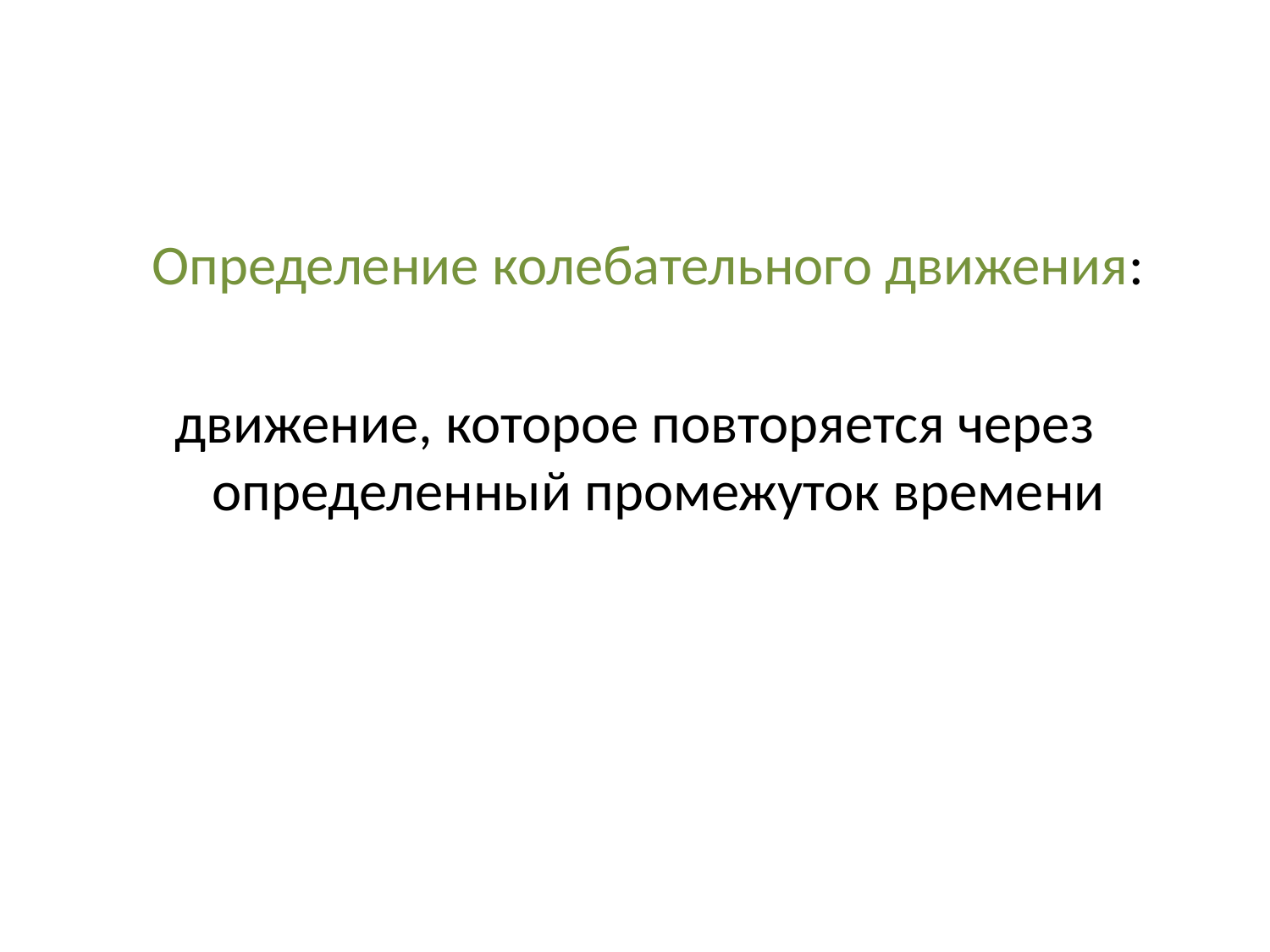

#
   Определение колебательного движения:

движение, которое повторяется через определенный промежуток времени